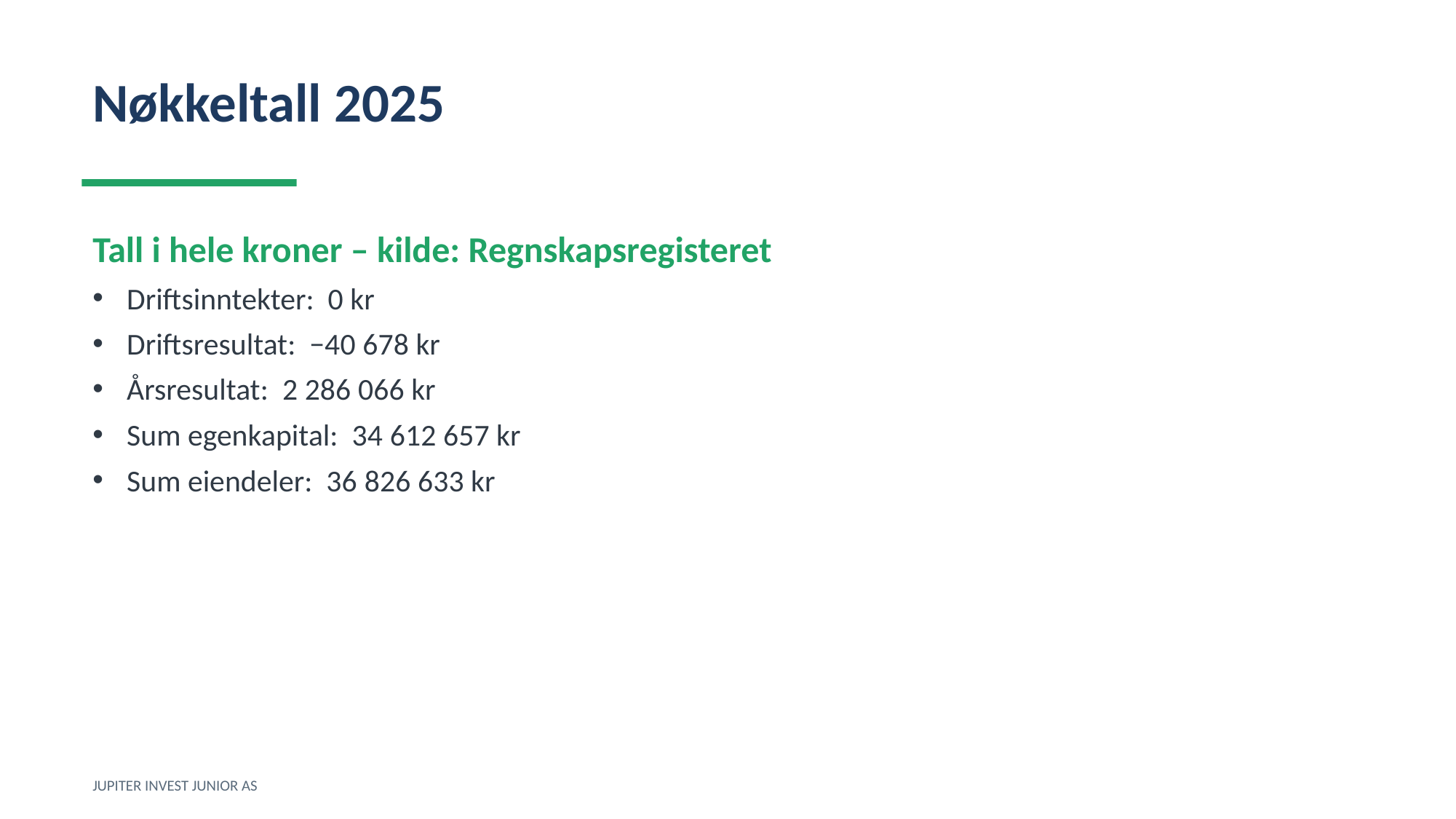

Nøkkeltall 2025

Tall i hele kroner – kilde: Regnskapsregisteret
Driftsinntekter:  0 kr
Driftsresultat:  −40 678 kr
Årsresultat:  2 286 066 kr
Sum egenkapital:  34 612 657 kr
Sum eiendeler:  36 826 633 kr
JUPITER INVEST JUNIOR AS